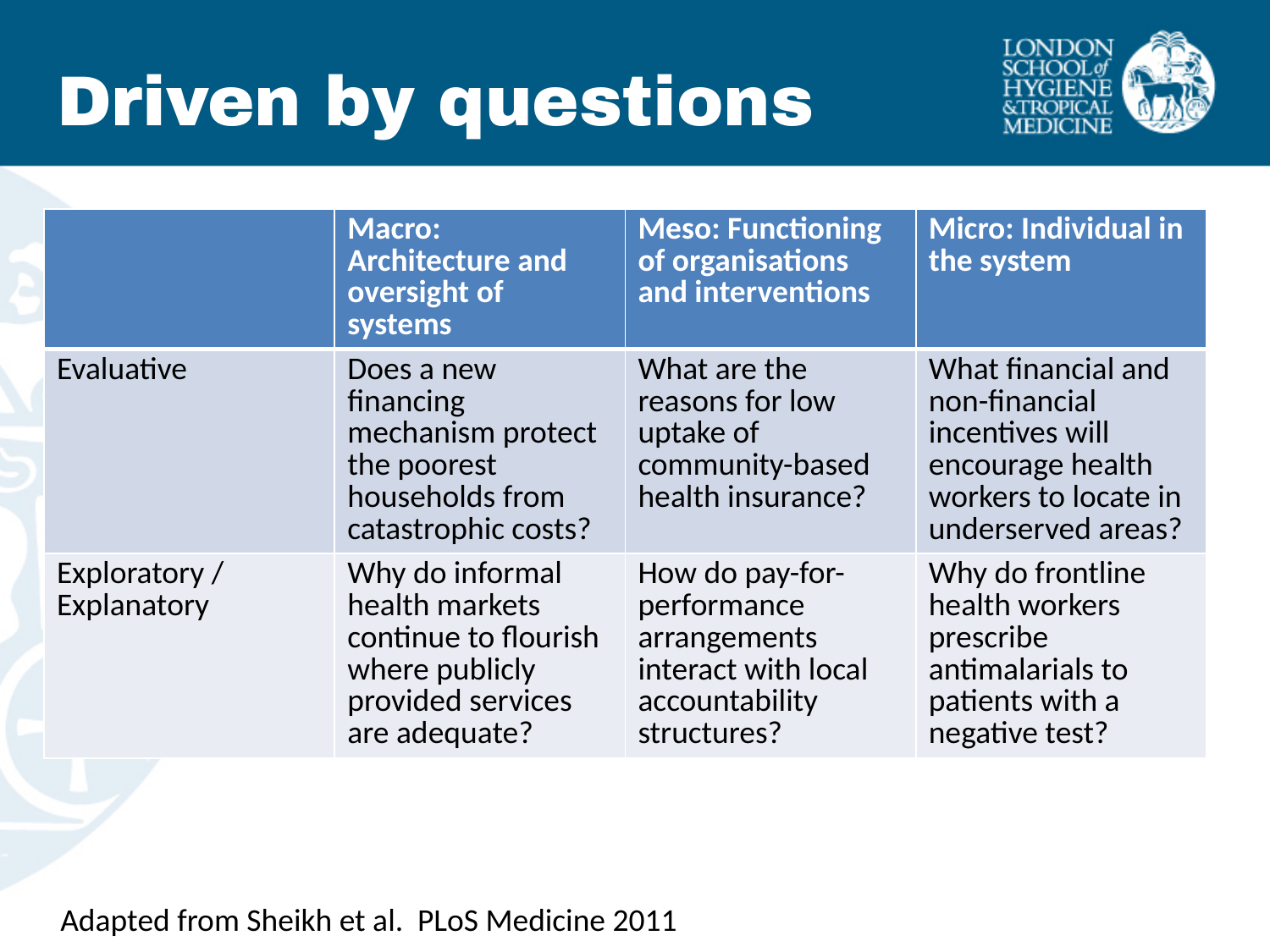

# Driven by questions
|  | Macro: Architecture and oversight of systems | Meso: Functioning of organisations and interventions | Micro: Individual in the system |
| --- | --- | --- | --- |
| Evaluative | Does a new financing mechanism protect the poorest households from catastrophic costs? | What are the reasons for low uptake of community-based health insurance? | What financial and non-financial incentives will encourage health workers to locate in underserved areas? |
| Exploratory / Explanatory | Why do informal health markets continue to flourish where publicly provided services are adequate? | How do pay-for-performance arrangements interact with local accountability structures? | Why do frontline health workers prescribe antimalarials to patients with a negative test? |
Adapted from Sheikh et al.  PLoS Medicine 2011